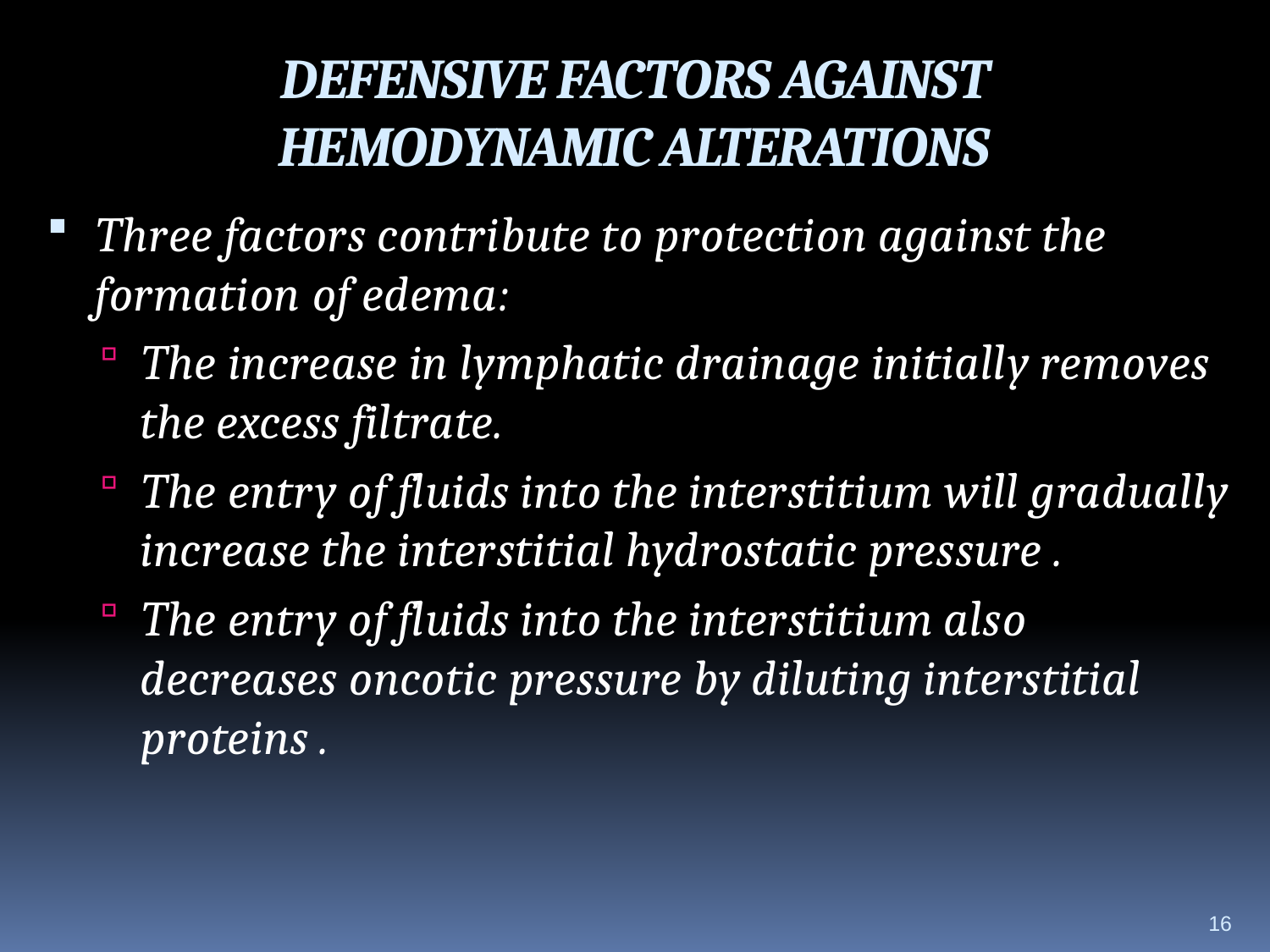

DEFENSIVE FACTORS AGAINST HEMODYNAMIC ALTERATIONS
Three factors contribute to protection against the formation of edema:
The increase in lymphatic drainage initially removes the excess filtrate.
The entry of fluids into the interstitium will gradually increase the interstitial hydrostatic pressure .
The entry of fluids into the interstitium also decreases oncotic pressure by diluting interstitial proteins .

16